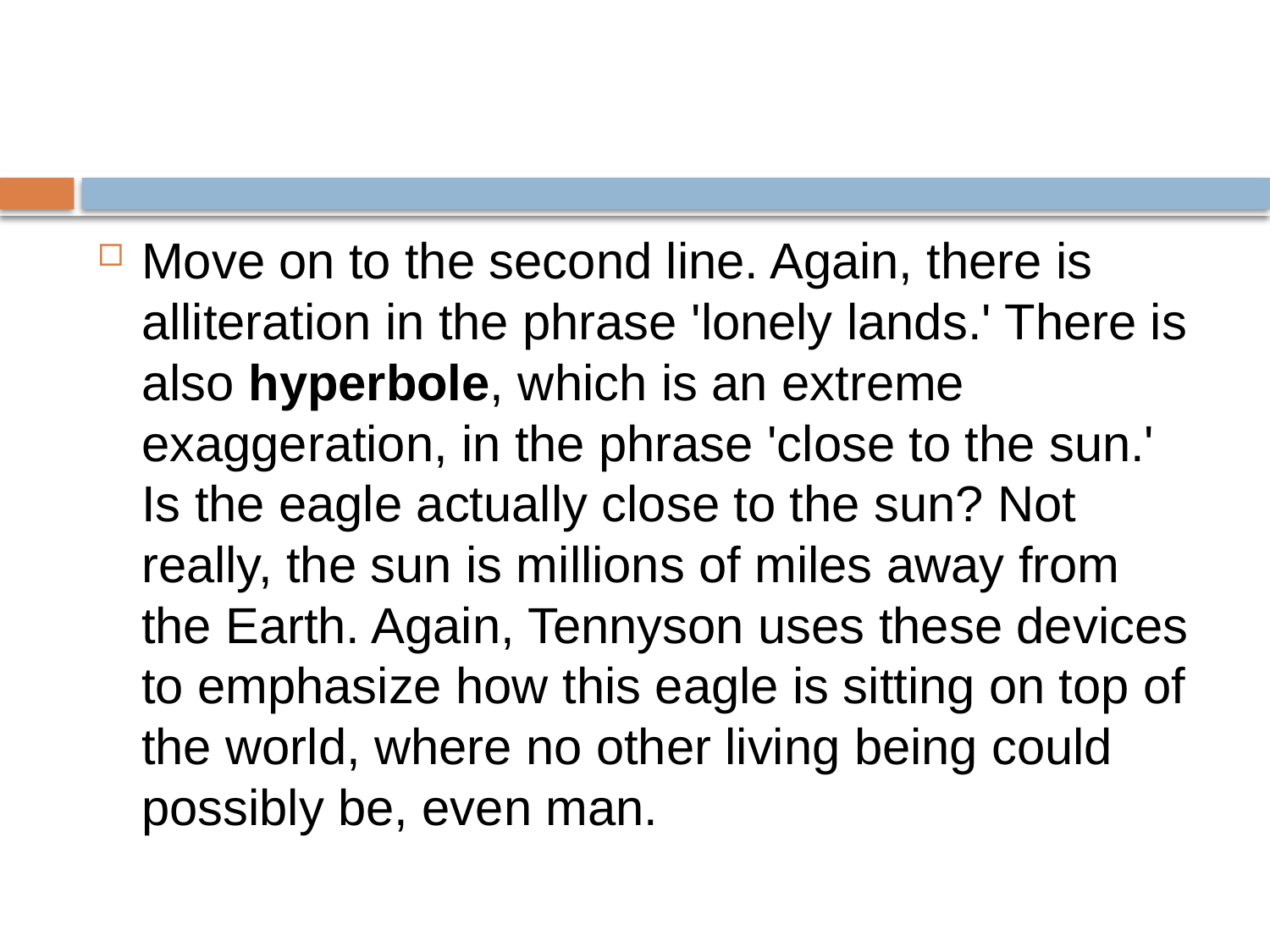

Move on to the second line. Again, there is alliteration in the phrase 'lonely lands.' There is also hyperbole, which is an extreme exaggeration, in the phrase 'close to the sun.' Is the eagle actually close to the sun? Not really, the sun is millions of miles away from the Earth. Again, Tennyson uses these devices to emphasize how this eagle is sitting on top of the world, where no other living being could possibly be, even man.